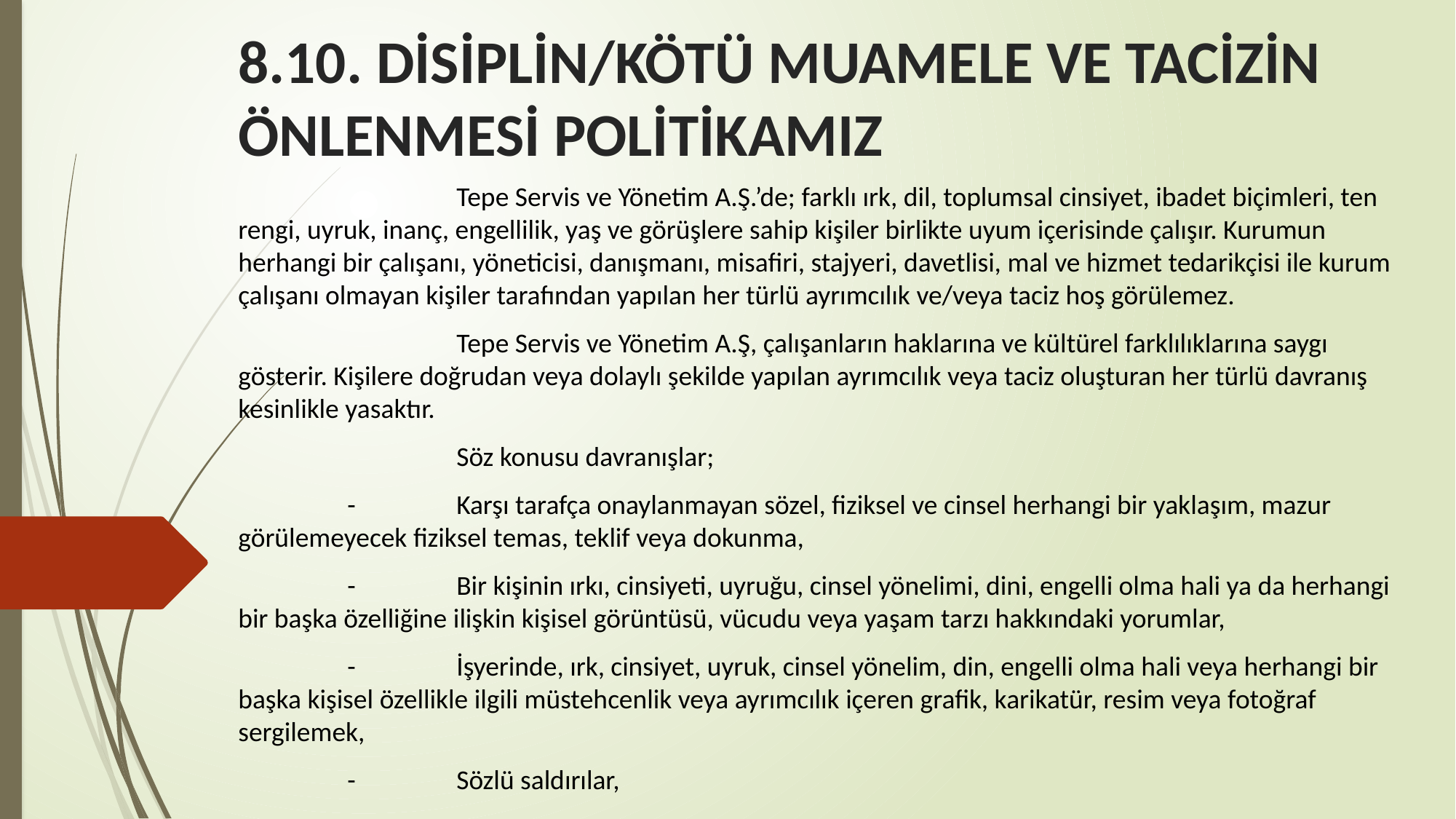

# 8.10. DİSİPLİN/KÖTÜ MUAMELE VE TACİZİN ÖNLENMESİ POLİTİKAMIZ
		Tepe Servis ve Yönetim A.Ş.’de; farklı ırk, dil, toplumsal cinsiyet, ibadet biçimleri, ten rengi, uyruk, inanç, engellilik, yaş ve görüşlere sahip kişiler birlikte uyum içerisinde çalışır. Kurumun herhangi bir çalışanı, yöneticisi, danışmanı, misafiri, stajyeri, davetlisi, mal ve hizmet tedarikçisi ile kurum çalışanı olmayan kişiler tarafından yapılan her türlü ayrımcılık ve/veya taciz hoş görülemez.
		Tepe Servis ve Yönetim A.Ş, çalışanların haklarına ve kültürel farklılıklarına saygı gösterir. Kişilere doğrudan veya dolaylı şekilde yapılan ayrımcılık veya taciz oluşturan her türlü davranış kesinlikle yasaktır.
		Söz konusu davranışlar;
	-	Karşı tarafça onaylanmayan sözel, fiziksel ve cinsel herhangi bir yaklaşım, mazur görülemeyecek fiziksel temas, teklif veya dokunma,
	-	Bir kişinin ırkı, cinsiyeti, uyruğu, cinsel yönelimi, dini, engelli olma hali ya da herhangi bir başka özelliğine ilişkin kişisel görüntüsü, vücudu veya yaşam tarzı hakkındaki yorumlar,
	-	İşyerinde, ırk, cinsiyet, uyruk, cinsel yönelim, din, engelli olma hali veya herhangi bir başka kişisel özellikle ilgili müstehcenlik veya ayrımcılık içeren grafik, karikatür, resim veya fotoğraf sergilemek,
	-	Sözlü saldırılar,